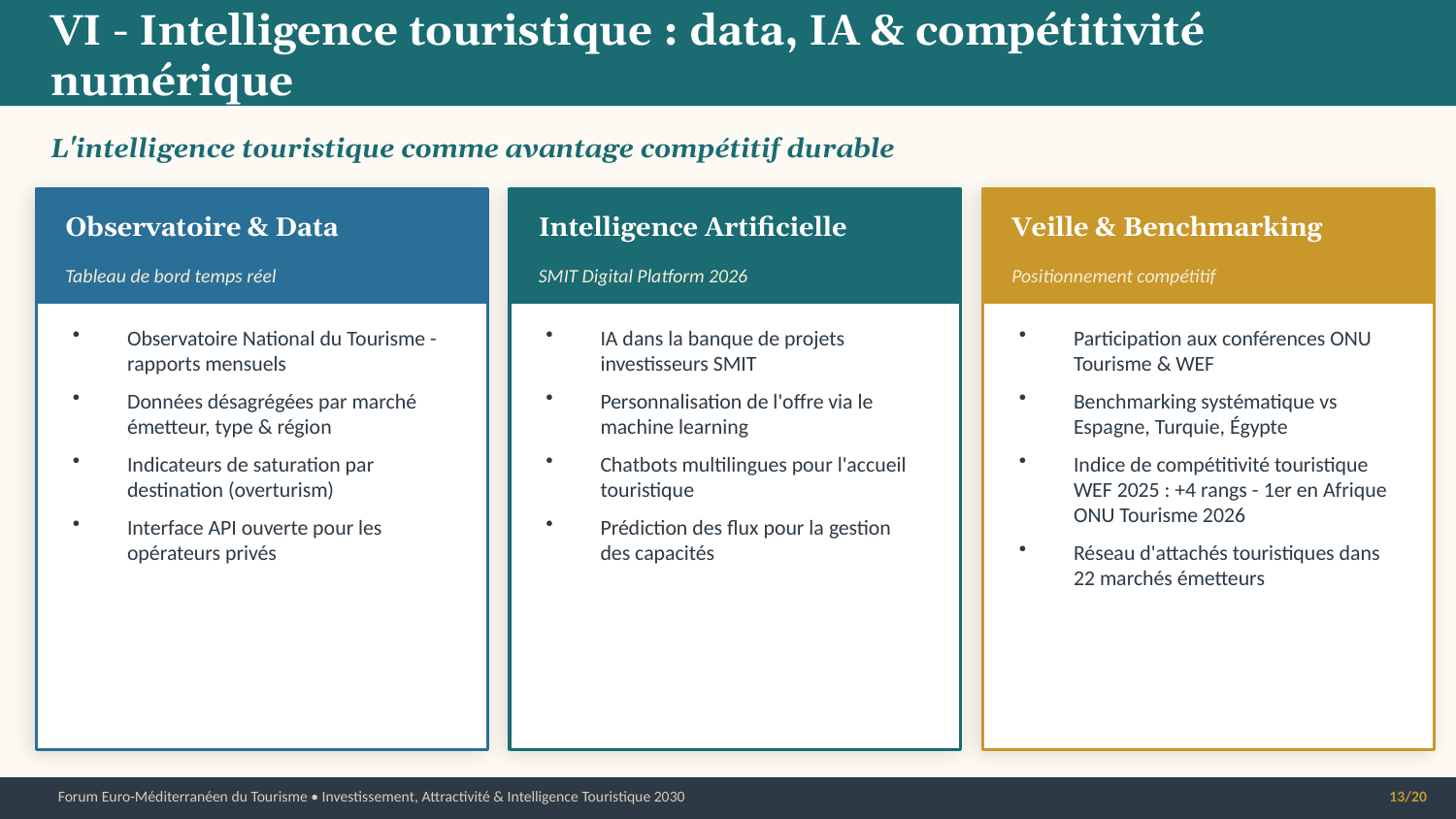

VI - Intelligence touristique : data, IA & compétitivité numérique
L'intelligence touristique comme avantage compétitif durable

Observatoire & Data
Intelligence Artificielle
Veille & Benchmarking
Tableau de bord temps réel
SMIT Digital Platform 2026
Positionnement compétitif
Observatoire National du Tourisme - rapports mensuels
Données désagrégées par marché émetteur, type & région
Indicateurs de saturation par destination (overturism)
Interface API ouverte pour les opérateurs privés
IA dans la banque de projets investisseurs SMIT
Personnalisation de l'offre via le machine learning
Chatbots multilingues pour l'accueil touristique
Prédiction des flux pour la gestion des capacités
Participation aux conférences ONU Tourisme & WEF
Benchmarking systématique vs Espagne, Turquie, Égypte
Indice de compétitivité touristique WEF 2025 : +4 rangs - 1er en Afrique ONU Tourisme 2026
Réseau d'attachés touristiques dans 22 marchés émetteurs

Forum Euro-Méditerranéen du Tourisme • Investissement, Attractivité & Intelligence Touristique 2030
13/20